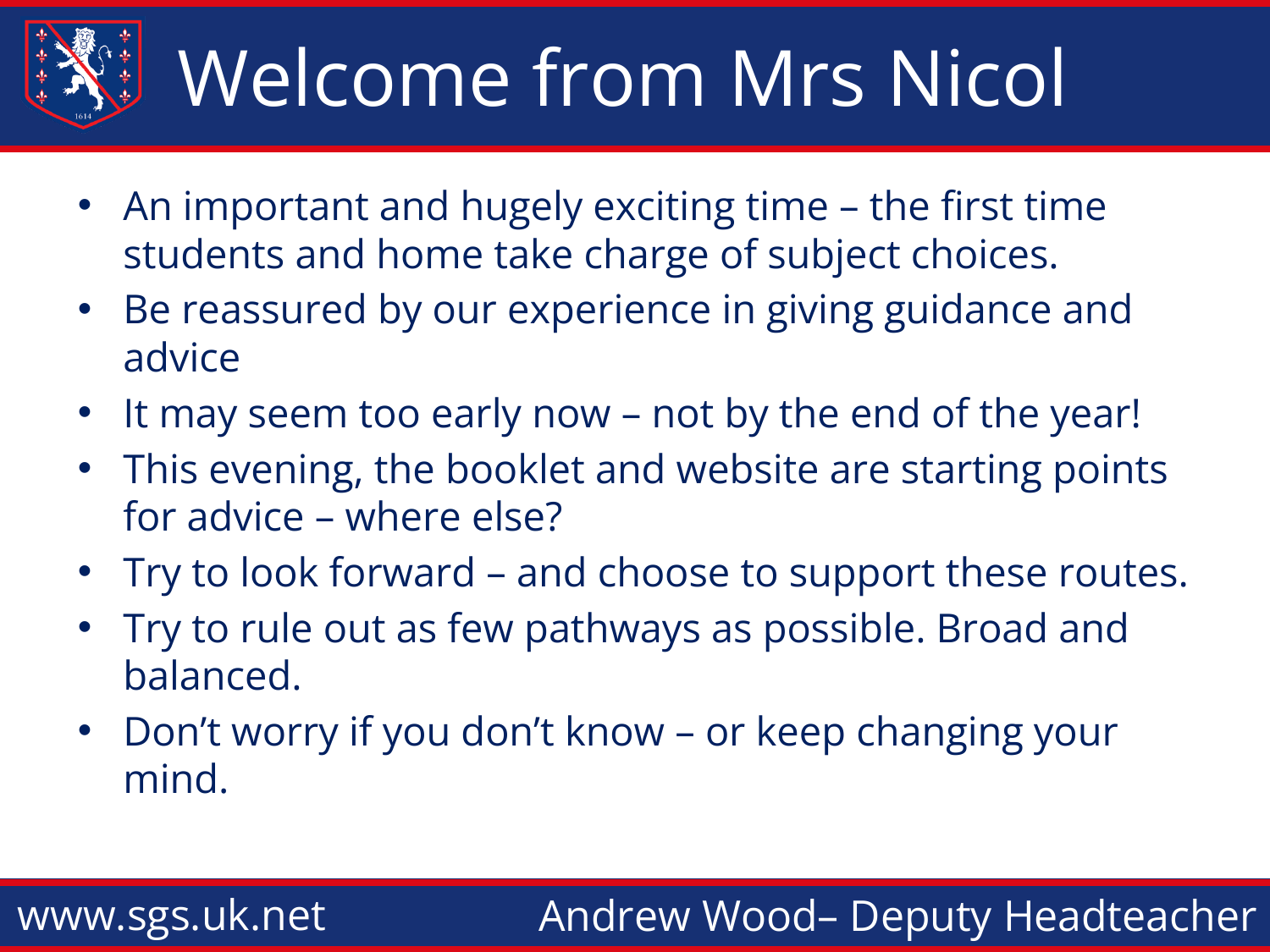

# Welcome from Mrs Nicol
An important and hugely exciting time – the first time students and home take charge of subject choices.
Be reassured by our experience in giving guidance and advice
It may seem too early now – not by the end of the year!
This evening, the booklet and website are starting points for advice – where else?
Try to look forward – and choose to support these routes.
Try to rule out as few pathways as possible. Broad and balanced.
Don’t worry if you don’t know – or keep changing your mind.